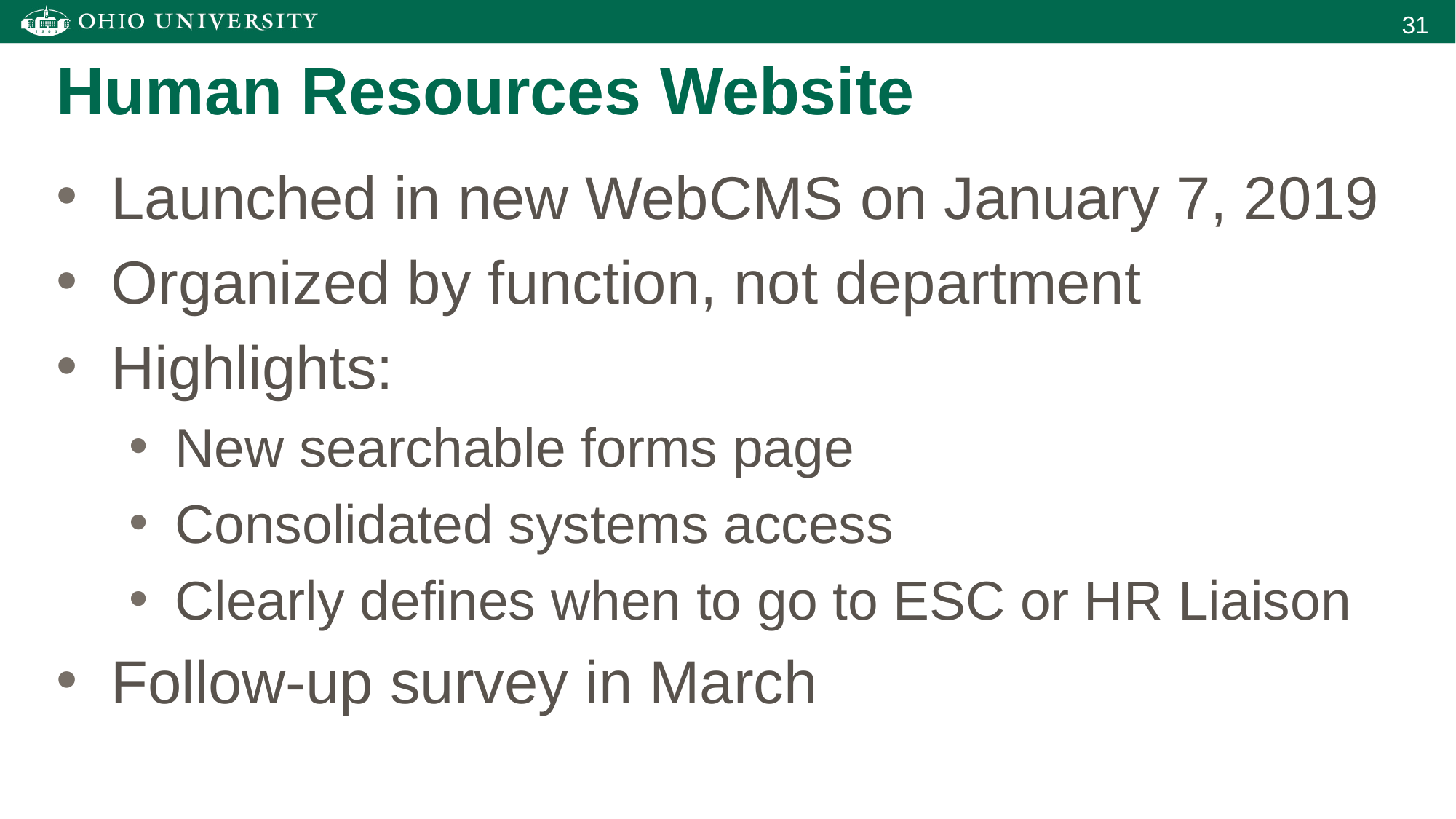

Human Resources Website
Launched in new WebCMS on January 7, 2019
Organized by function, not department
Highlights:
New searchable forms page
Consolidated systems access
Clearly defines when to go to ESC or HR Liaison
Follow-up survey in March